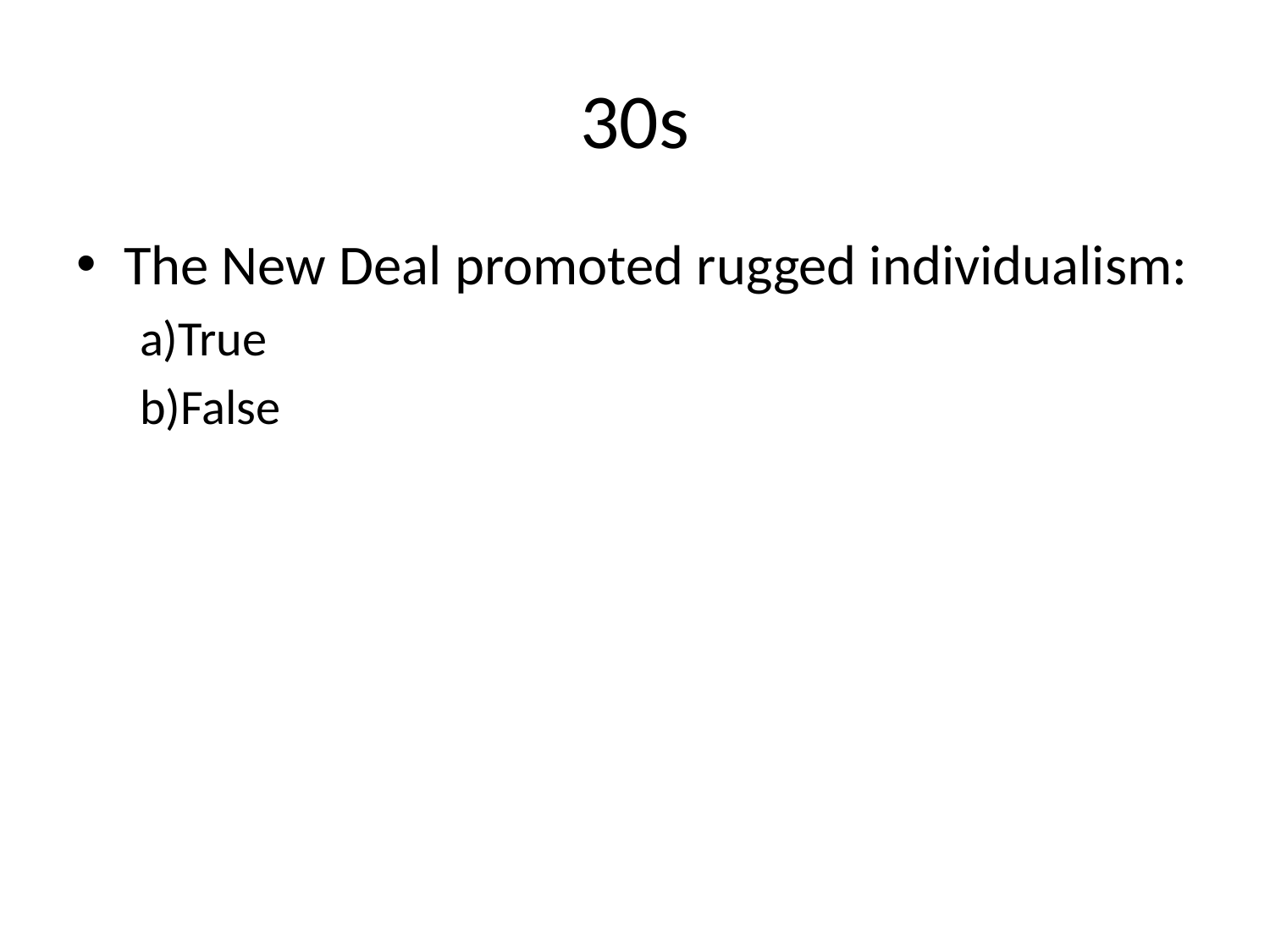

# 30s
The New Deal promoted rugged individualism:
a)True
b)False